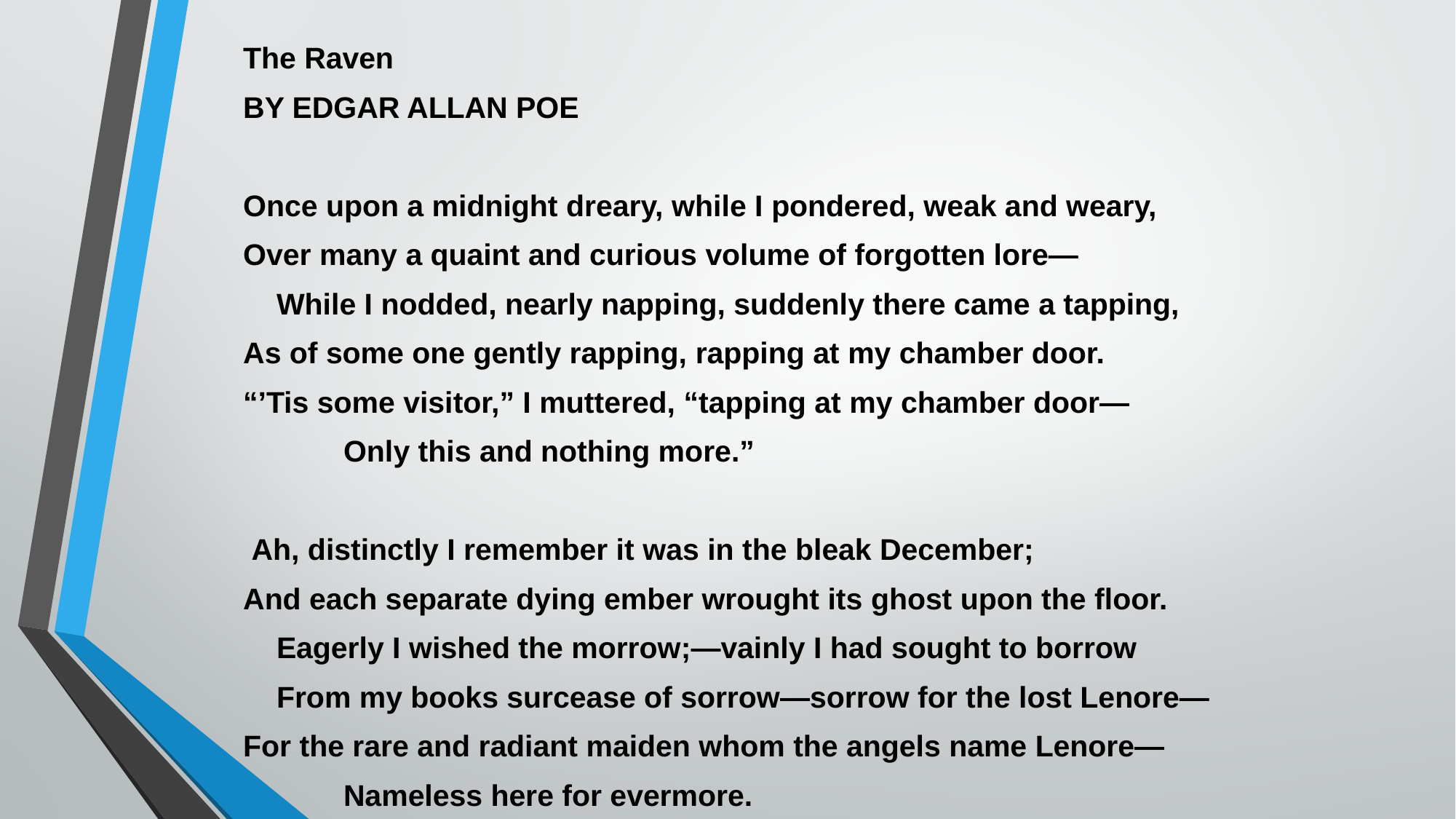

The Raven
BY EDGAR ALLAN POE

Once upon a midnight dreary, while I pondered, weak and weary,
Over many a quaint and curious volume of forgotten lore—
    While I nodded, nearly napping, suddenly there came a tapping,
As of some one gently rapping, rapping at my chamber door.
“’Tis some visitor,” I muttered, “tapping at my chamber door—
            Only this and nothing more.”

 Ah, distinctly I remember it was in the bleak December;
And each separate dying ember wrought its ghost upon the floor.
    Eagerly I wished the morrow;—vainly I had sought to borrow
    From my books surcease of sorrow—sorrow for the lost Lenore—
For the rare and radiant maiden whom the angels name Lenore—
            Nameless here for evermore.